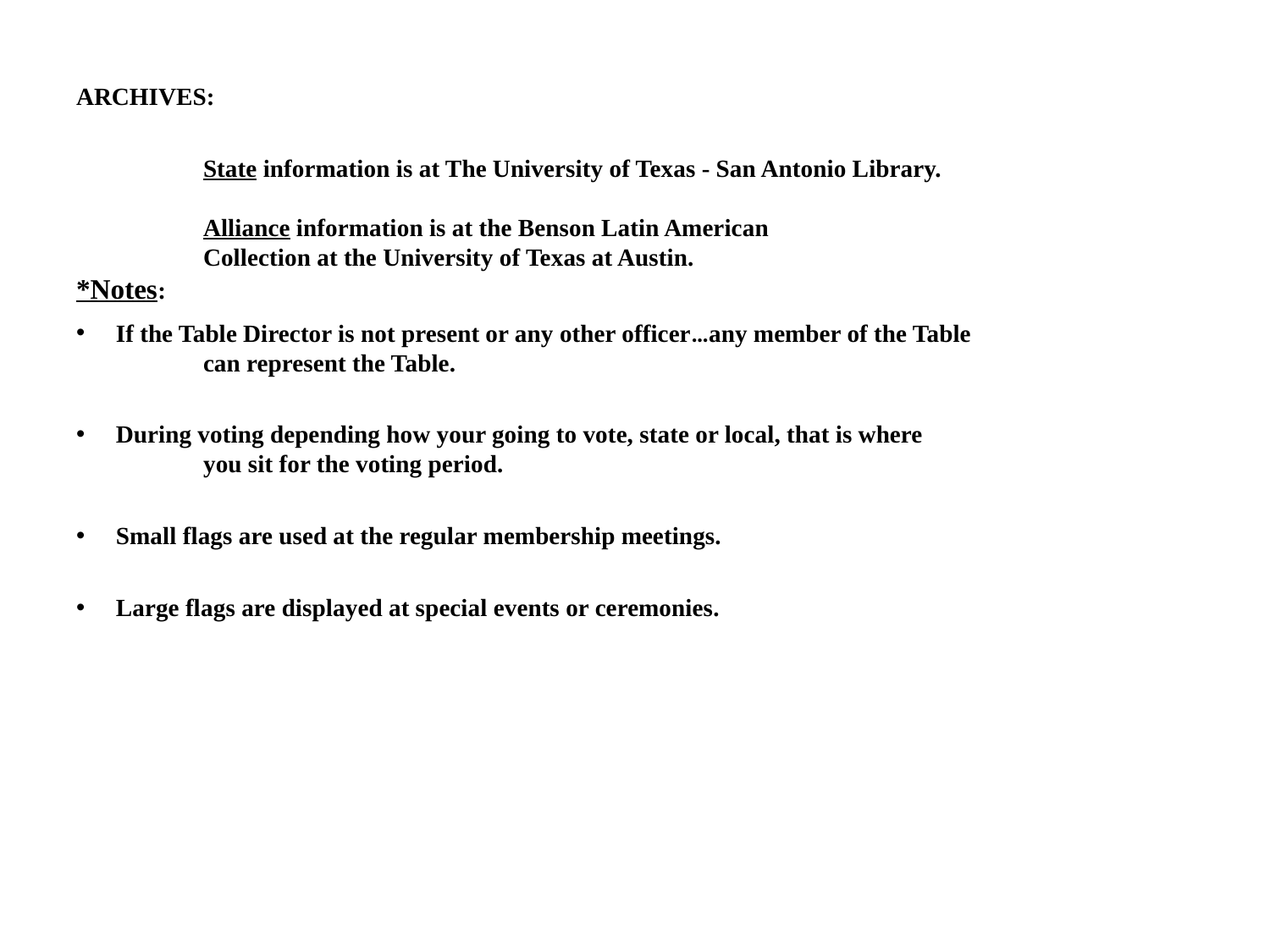

ARCHIVES:

	State information is at The University of Texas - San Antonio Library.

	Alliance information is at the Benson Latin American
	Collection at the University of Texas at Austin.
*Notes:

If the Table Director is not present or any other officer…any member of the Table
	can represent the Table.

During voting depending how your going to vote, state or local, that is where
	you sit for the voting period.

Small flags are used at the regular membership meetings.

Large flags are displayed at special events or ceremonies.